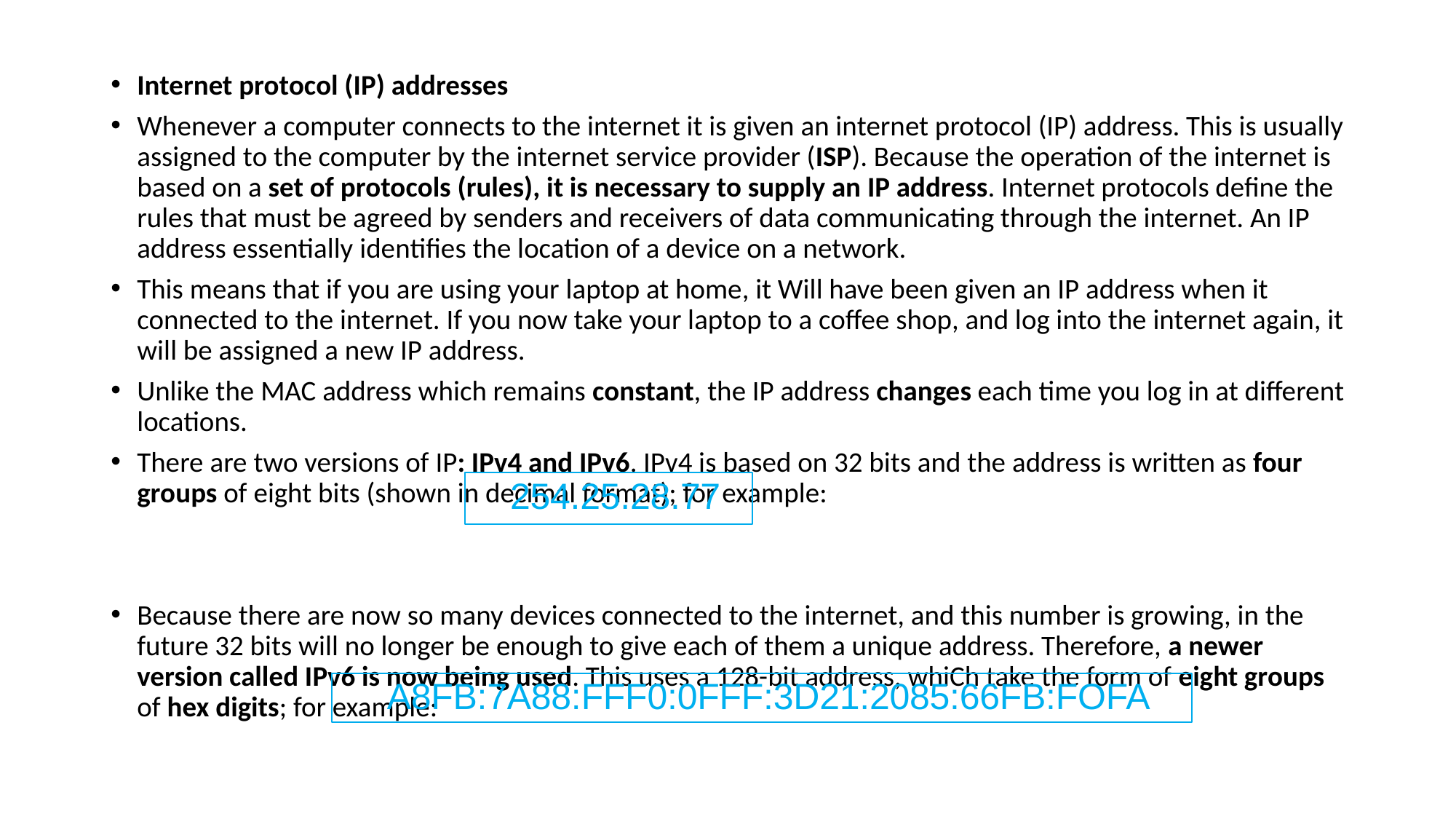

Internet protocol (IP) addresses
Whenever a computer connects to the internet it is given an internet protocol (IP) address. This is usually assigned to the computer by the internet service provider (ISP). Because the operation of the internet is based on a set of protocols (rules), it is necessary to supply an IP address. Internet protocols define the rules that must be agreed by senders and receivers of data communicating through the internet. An IP address essentially identifies the location of a device on a network.
This means that if you are using your laptop at home, it Will have been given an IP address when it connected to the internet. If you now take your laptop to a coffee shop, and log into the internet again, it will be assigned a new IP address.
Unlike the MAC address which remains constant, the IP address changes each time you log in at different locations.
There are two versions of IP: IPv4 and IPv6. IPv4 is based on 32 bits and the address is written as four groups of eight bits (shown in decimal format); for example:

Because there are now so many devices connected to the internet, and this number is growing, in the future 32 bits will no longer be enough to give each of them a unique address. Therefore, a newer version called IPv6 is now being used. This uses a 128-bit address, whiCh take the form of eight groups of hex digits; for example:

254.25.28.77
A8FB:7A88:FFF0:0FFF:3D21:2085:66FB:FOFA